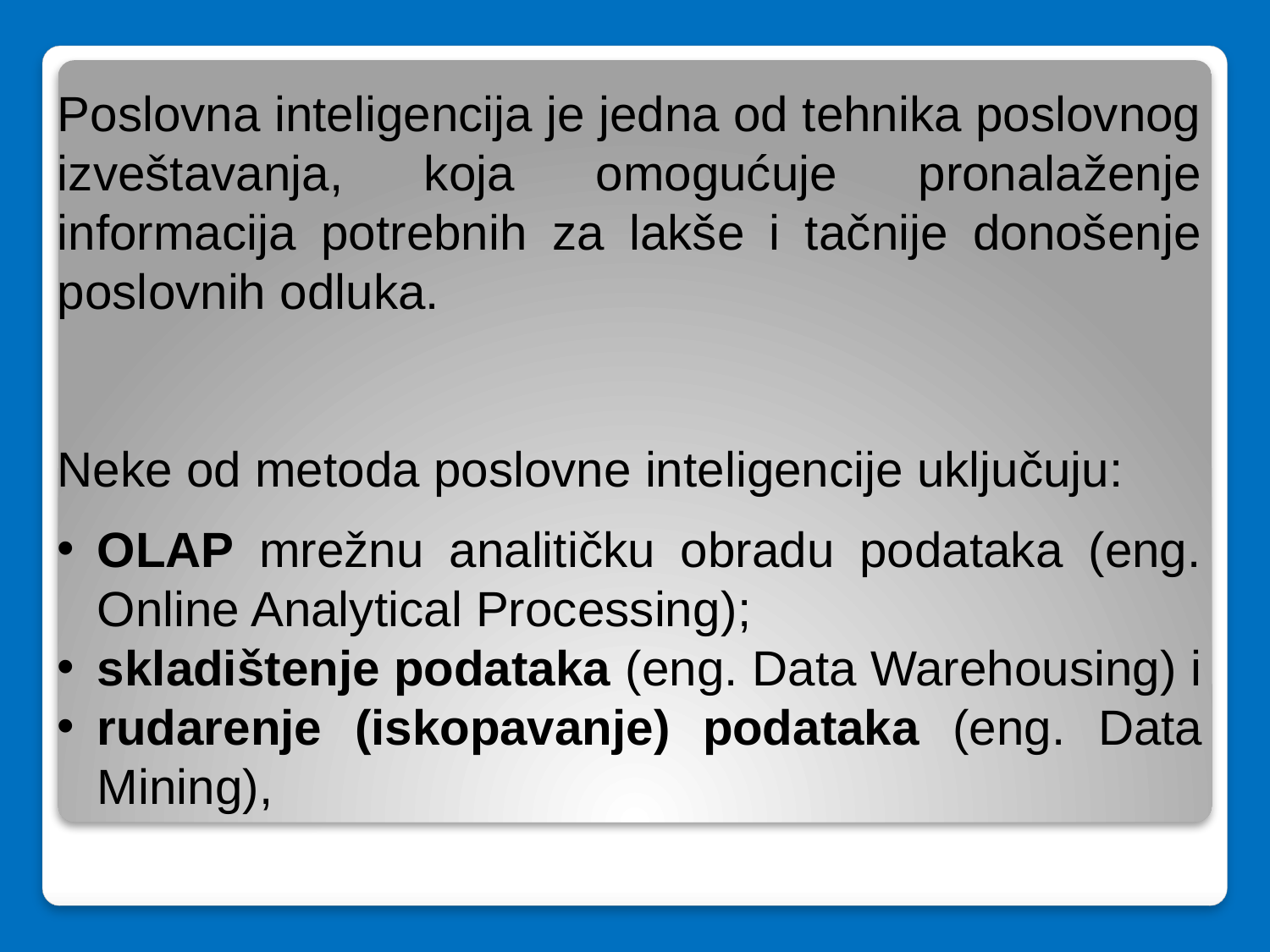

Poslovna inteligencija je jedna od tehnika poslovnog izveštavanja, koja omogućuje pronalaženje informacija potrebnih za lakše i tačnije donošenje poslovnih odluka.

Neke od metoda poslovne inteligencije uključuju:
OLAP mrežnu analitičku obradu podataka (eng. Online Analytical Processing);
skladištenje podataka (eng. Data Warehousing) i
rudarenje (iskopavanje) podataka (eng. Data Mining),